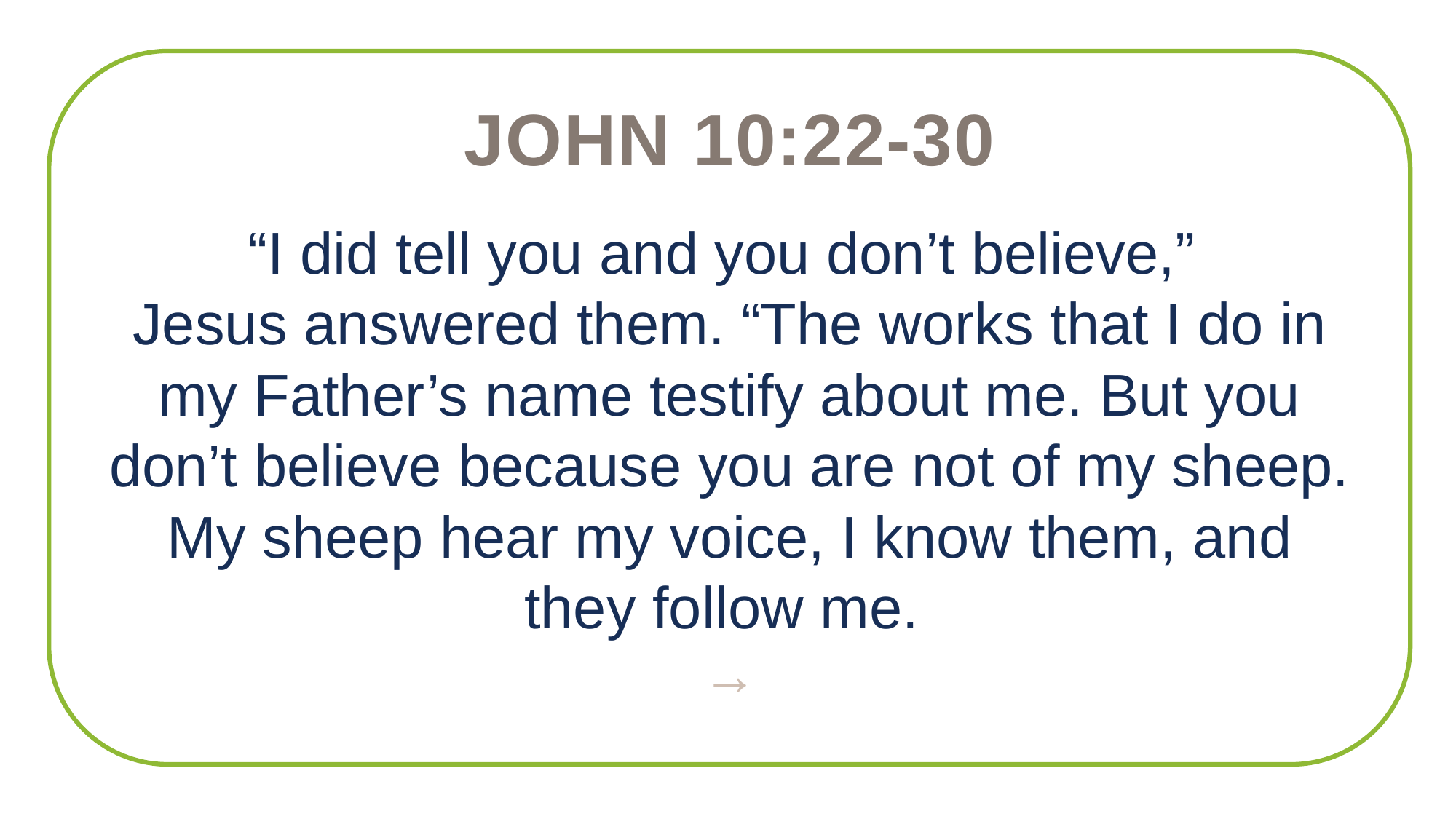

John 10:22-30
“I did tell you and you don’t believe,”
Jesus answered them. “The works that I do in my Father’s name testify about me. But you don’t believe because you are not of my sheep. My sheep hear my voice, I know them, and
they follow me.
→